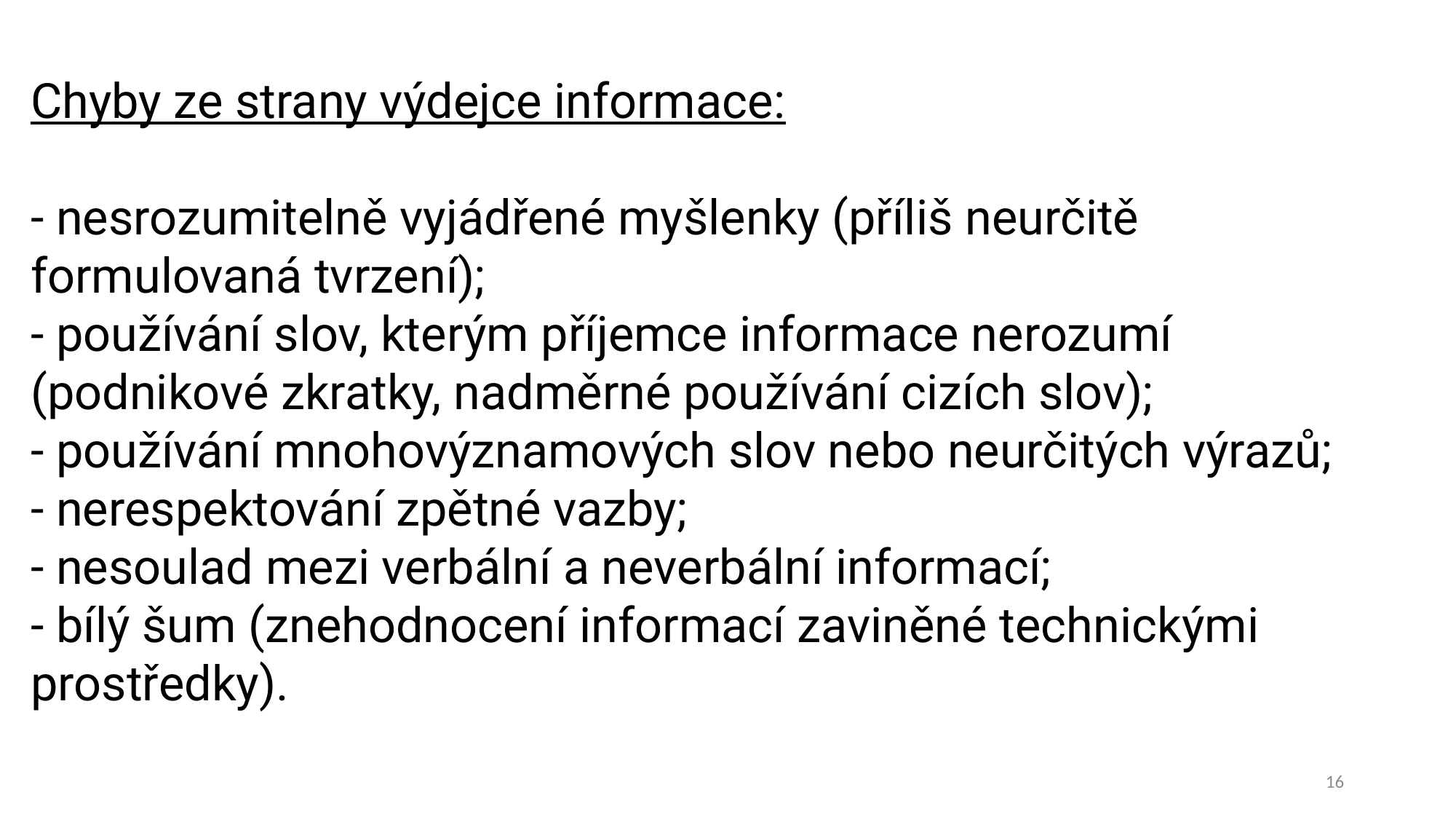

Chyby ze strany výdejce informace:

- nesrozumitelně vyjádřené myšlenky (příliš neurčitě formulovaná tvrzení);
- používání slov, kterým příjemce informace nerozumí (podnikové zkratky, nadměrné používání cizích slov);
- používání mnohovýznamových slov nebo neurčitých výrazů;
- nerespektování zpětné vazby;
- nesoulad mezi verbální a neverbální informací;
- bílý šum (znehodnocení informací zaviněné technickými prostředky).

16